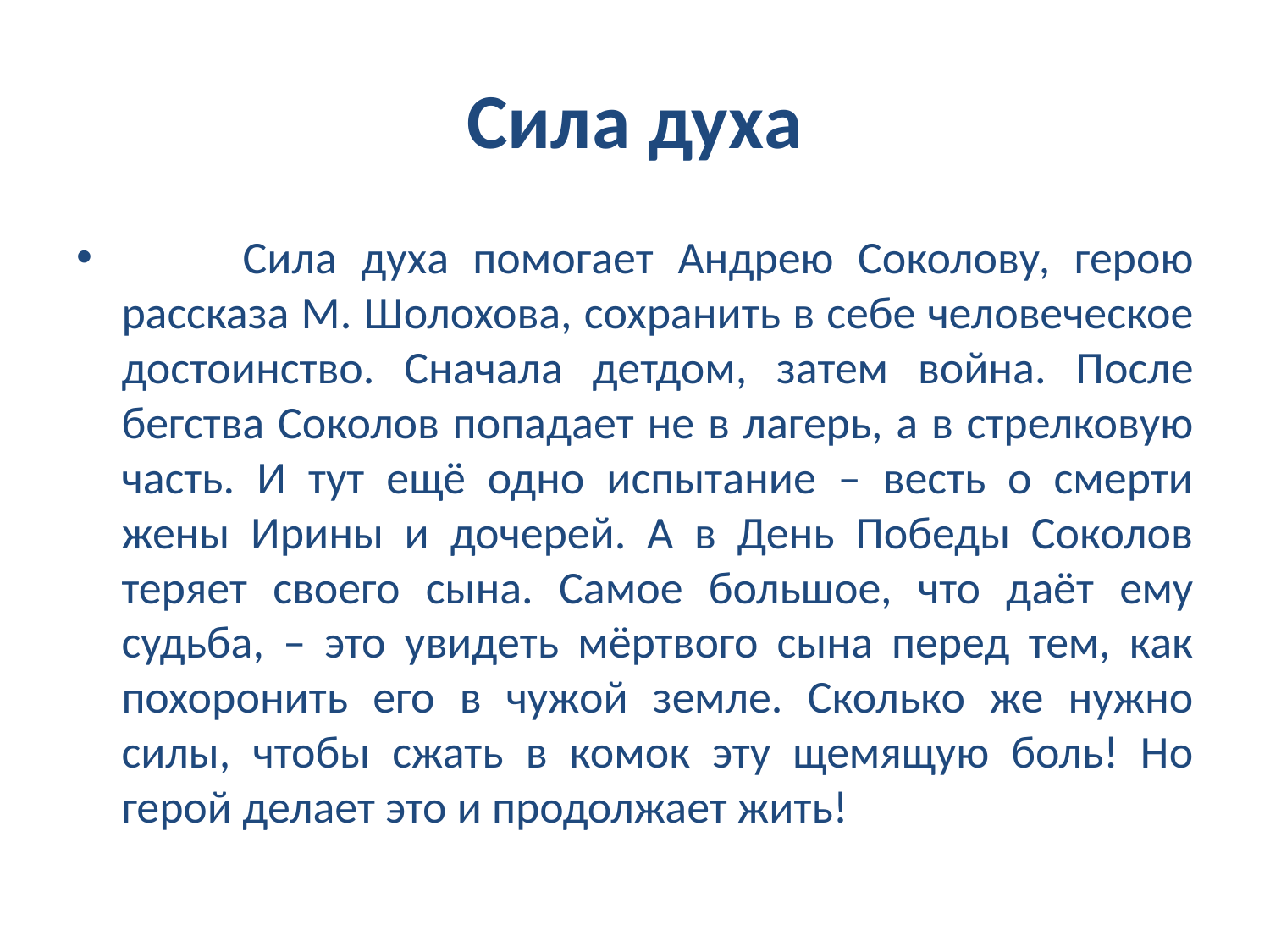

# Сила духа
     Сила духа помогает Андрею Соколову, герою рассказа М. Шолохова, сохранить в себе человеческое достоинство. Сначала детдом, затем война. После бегства Соколов попадает не в лагерь, а в стрелковую часть. И тут ещё одно испытание – весть о смерти жены Ирины и дочерей. А в День Победы Соколов теряет своего сына. Самое большое, что даёт ему судьба, – это увидеть мёртвого сына перед тем, как похоронить его в чужой земле. Сколько же нужно силы, чтобы сжать в комок эту щемящую боль! Но герой делает это и продолжает жить!